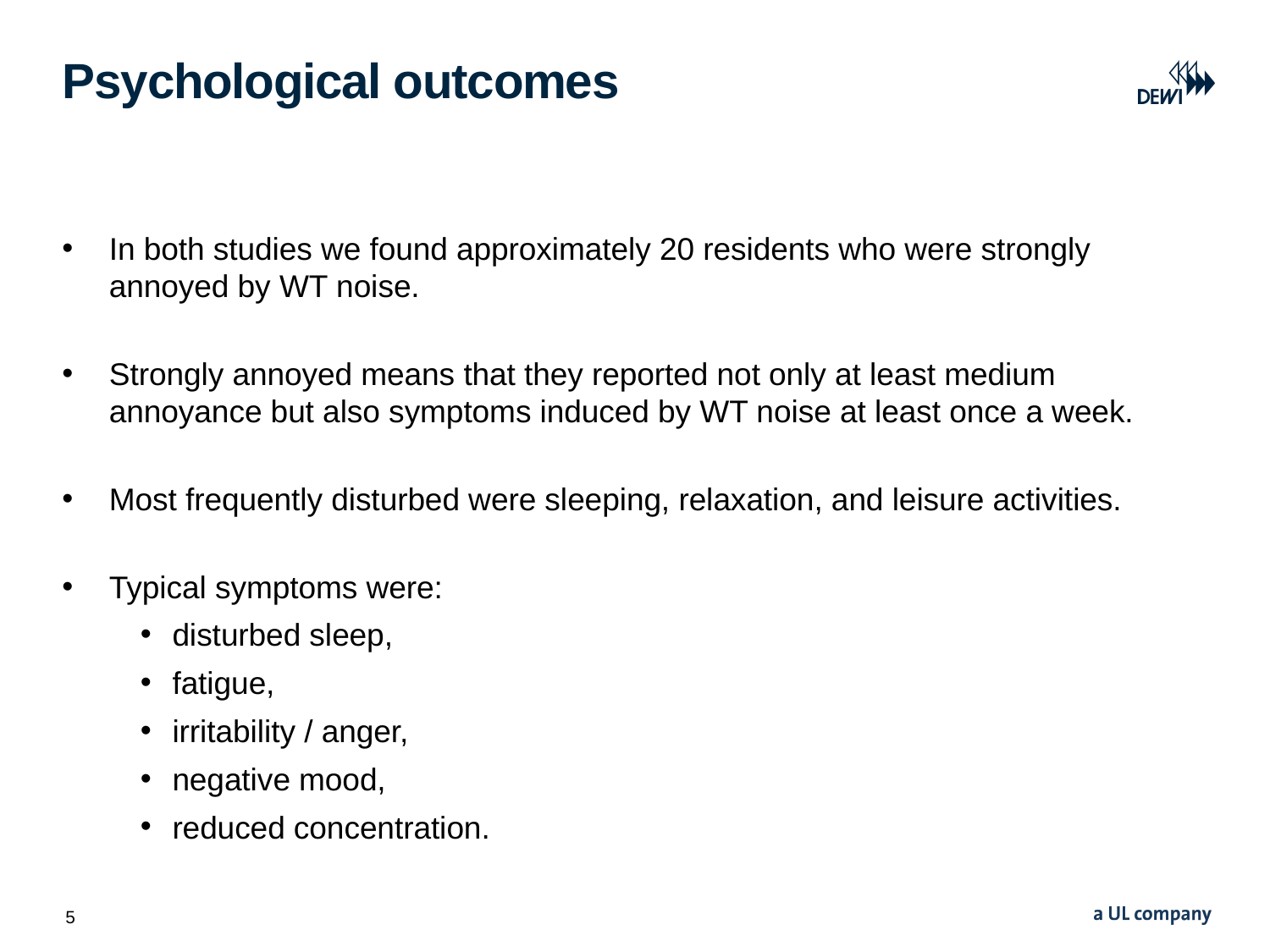

# Psychological outcomes
In both studies we found approximately 20 residents who were strongly annoyed by WT noise.

Strongly annoyed means that they reported not only at least medium annoyance but also symptoms induced by WT noise at least once a week.

Most frequently disturbed were sleeping, relaxation, and leisure activities.

Typical symptoms were:
disturbed sleep,
fatigue,
irritability / anger,
negative mood,
reduced concentration.

5